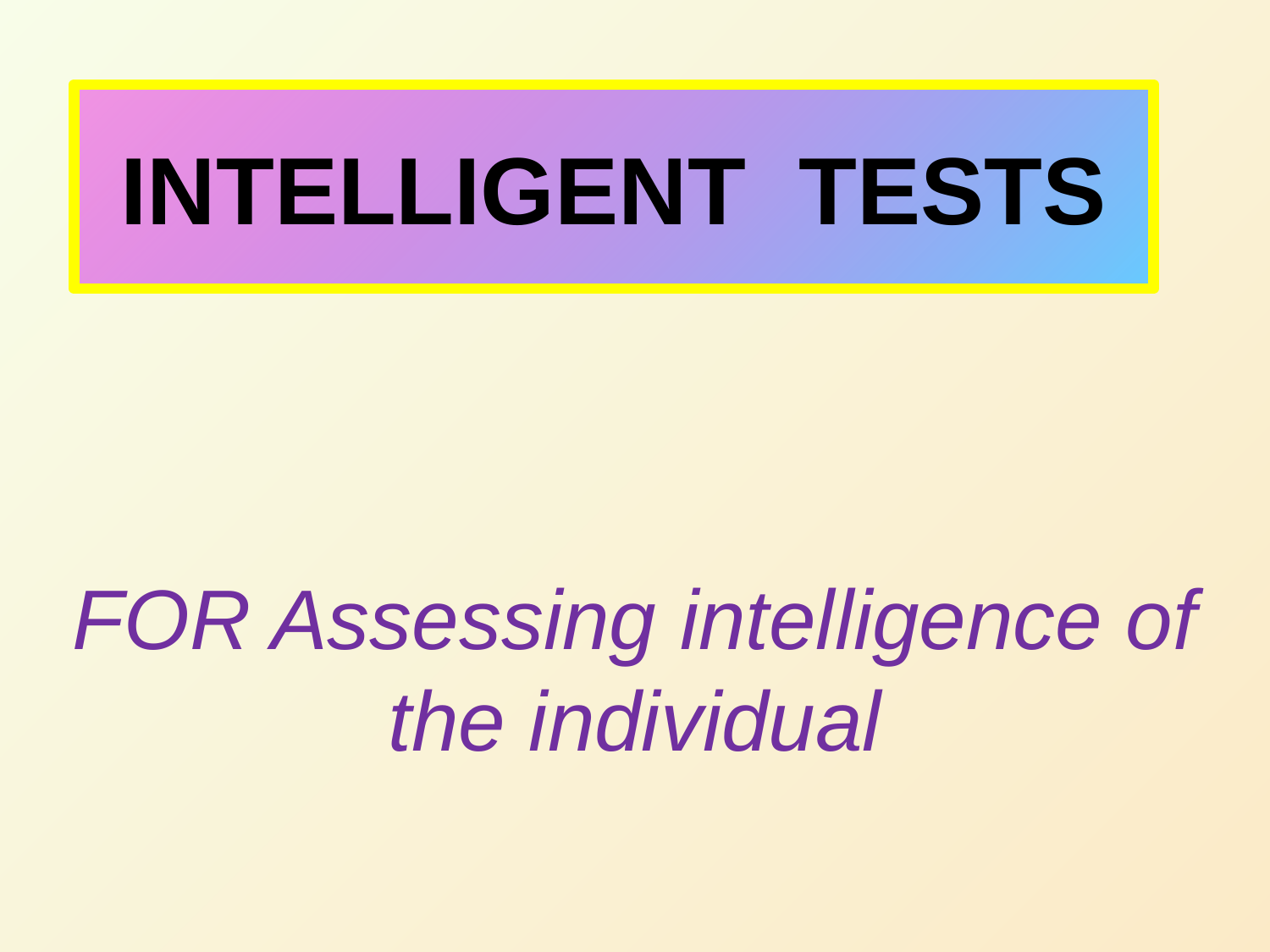

FOR Assessing intelligence of the individual
# INTELLIGENT  TESTS